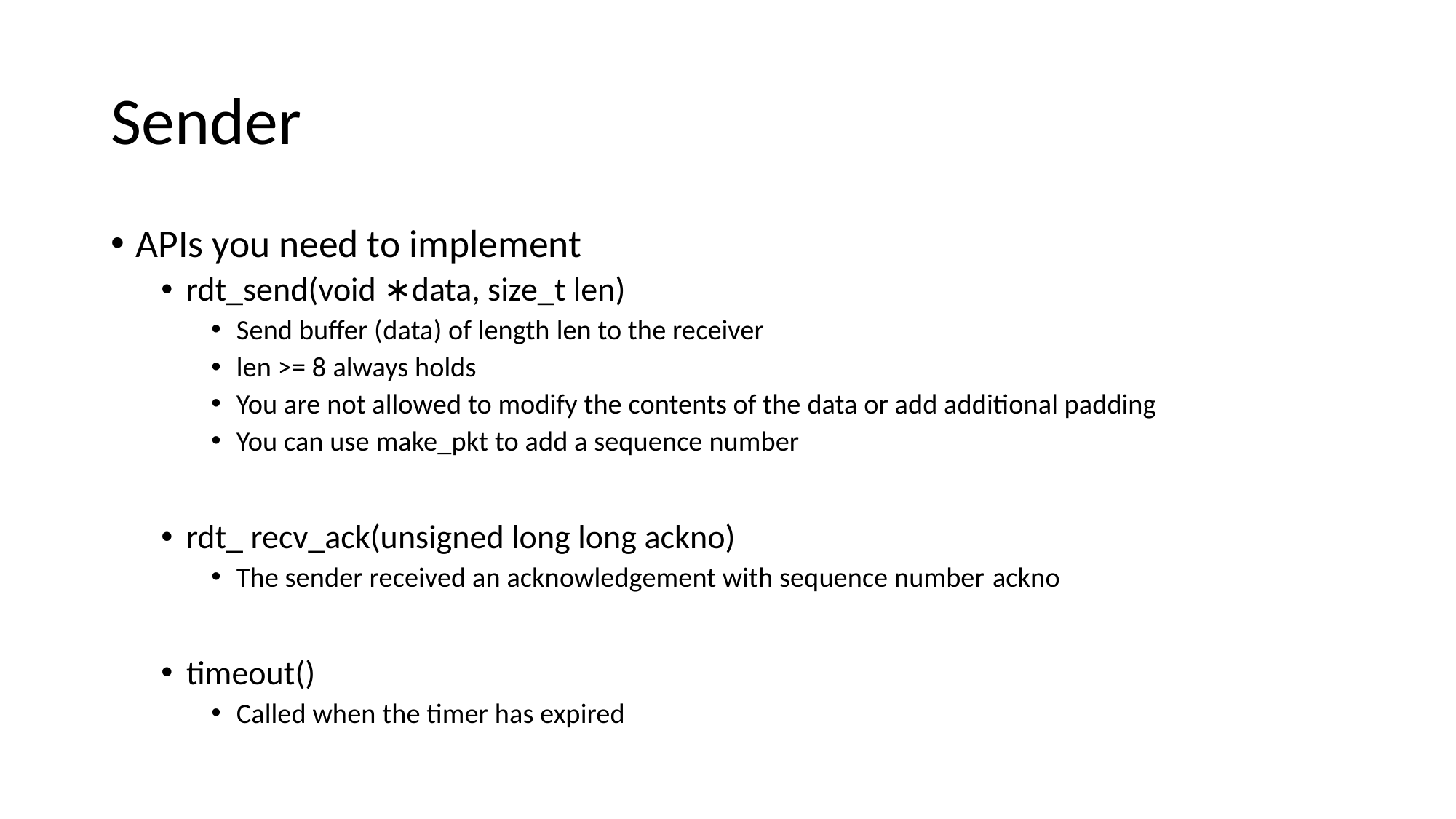

# Sender
APIs you need to implement
rdt_send(void ∗data, size_t len)
Send buffer (data) of length len to the receiver
len >= 8 always holds
You are not allowed to modify the contents of the data or add additional padding
You can use make_pkt to add a sequence number

rdt_ recv_ack(unsigned long long ackno)
The sender received an acknowledgement with sequence number ackno

timeout()
Called when the timer has expired